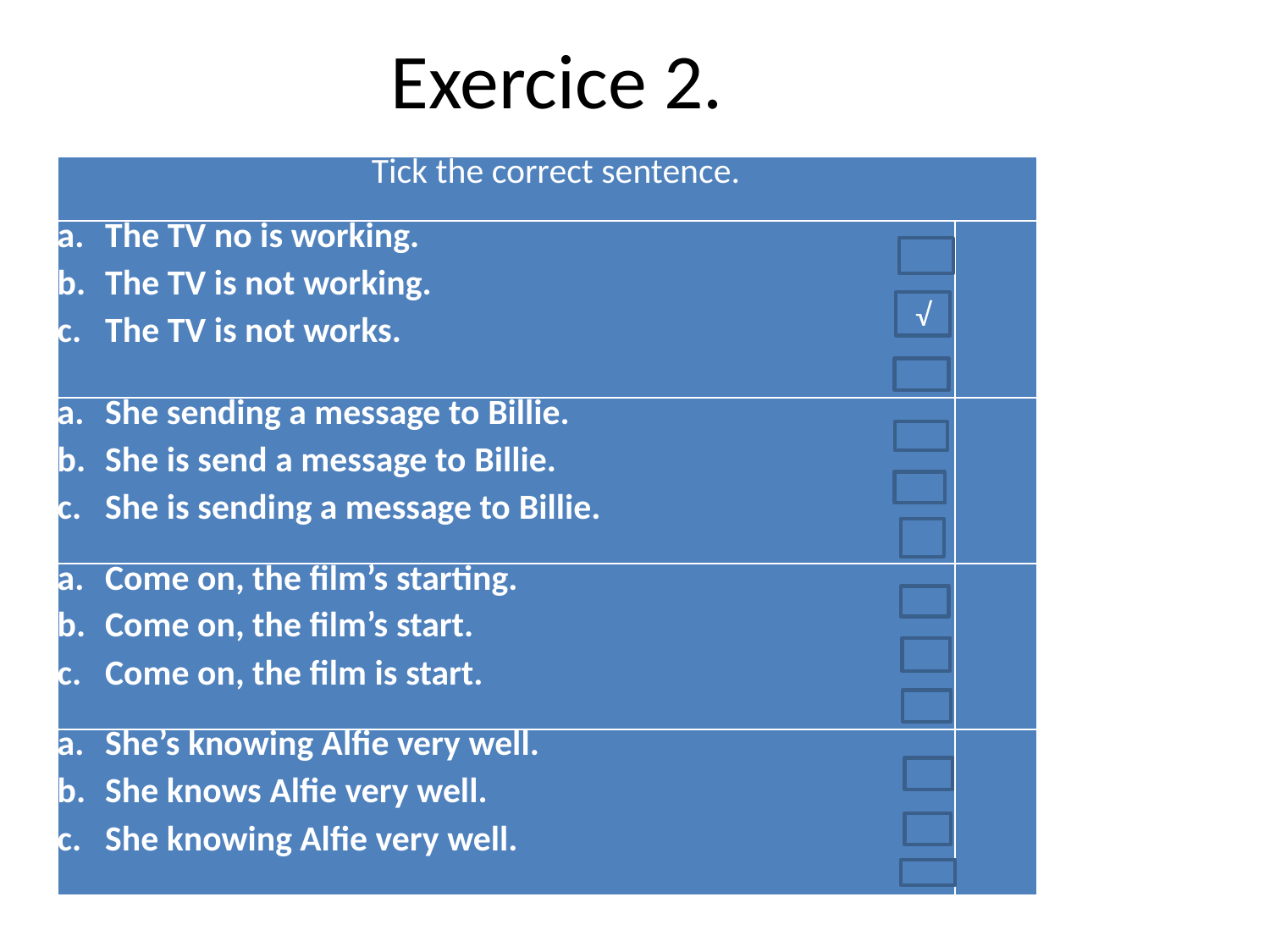

# Exercice 2.
| Tick the correct sentence. |  |
| --- | --- |
| The TV no is working. The TV is not working. The TV is not works. |  |
| She sending a message to Billie. She is send a message to Billie. She is sending a message to Billie. |  |
| Come on, the film’s starting. Come on, the film’s start. Come on, the film is start. |  |
| She’s knowing Alfie very well. She knows Alfie very well. She knowing Alfie very well. |  |

√